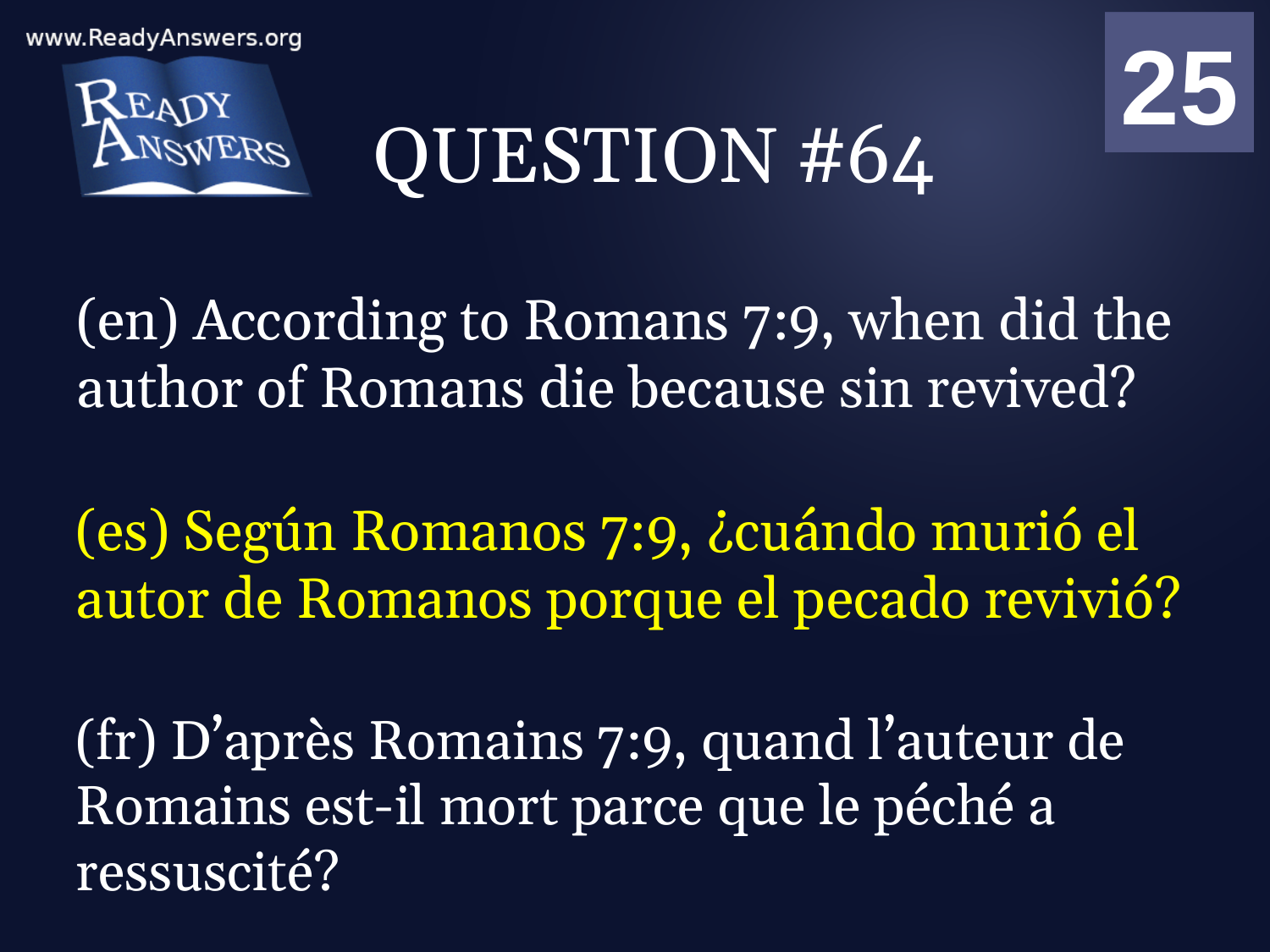

01
02
03
04
05
06
07
08
09
10
11
12
13
14
15
16
17
18
19
20
21
22
23
24
25
00
# QUESTION #64
(en) According to Romans 7:9, when did the author of Romans die because sin revived?
(es) Según Romanos 7:9, ¿cuándo murió el autor de Romanos porque el pecado revivió?
(fr) D’après Romains 7:9, quand l’auteur de Romains est-il mort parce que le péché a ressuscité?